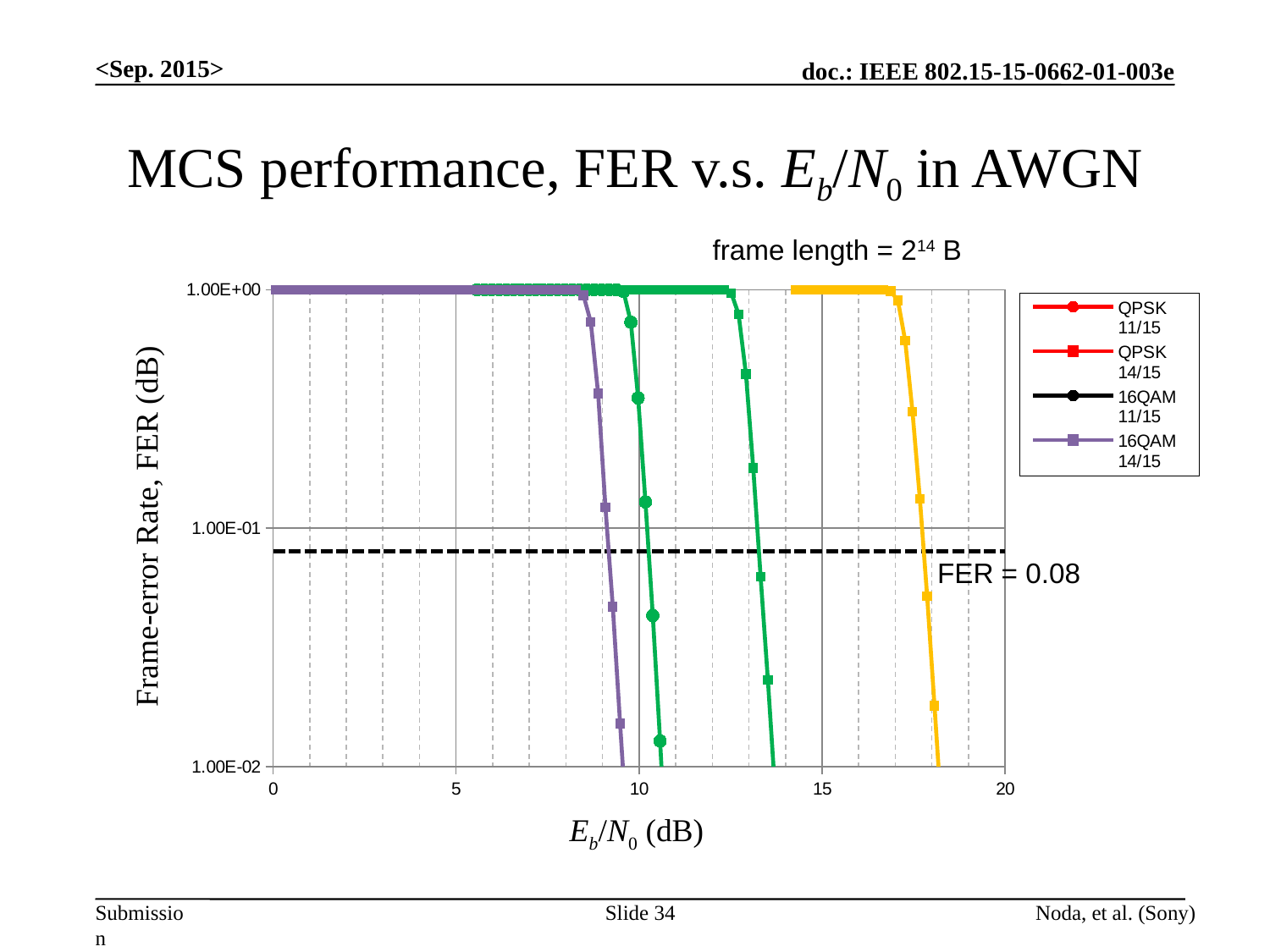

MCS performance, FER v.s. Eb/N0 in AWGN
<Sep. 2015>
frame length = 214 B

### Chart

| Category |  |  |  |  |  |  |  |  |
|---|---|---|---|---|---|---|---|---|
Frame-error Rate, FER (dB)
FER = 0.08
Eb/N0 (dB)
Slide 34
Noda, et al. (Sony)